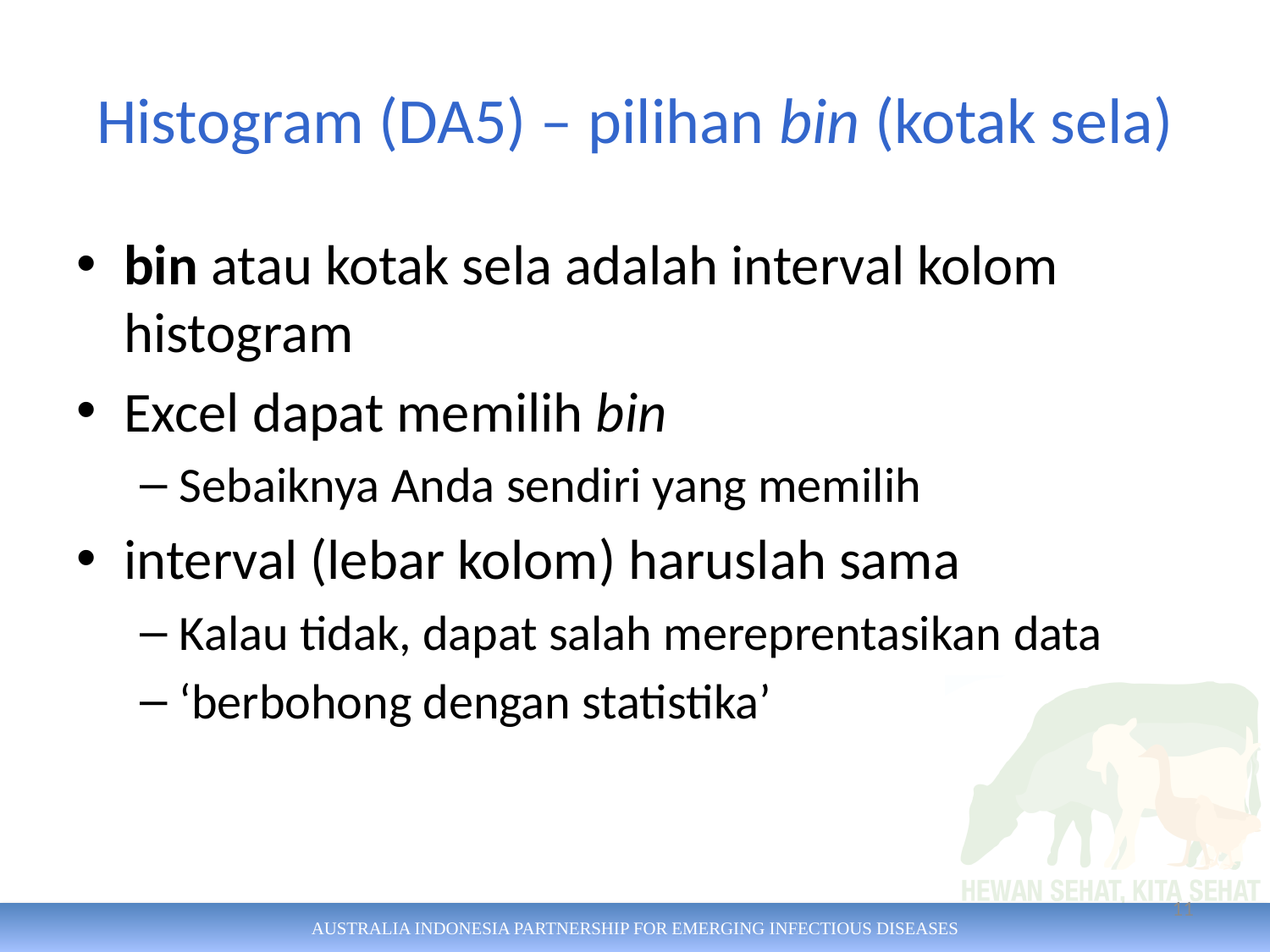

# Histogram (DA5) – pilihan bin (kotak sela)
bin atau kotak sela adalah interval kolom histogram
Excel dapat memilih bin
Sebaiknya Anda sendiri yang memilih
interval (lebar kolom) haruslah sama
Kalau tidak, dapat salah mereprentasikan data
‘berbohong dengan statistika’
11